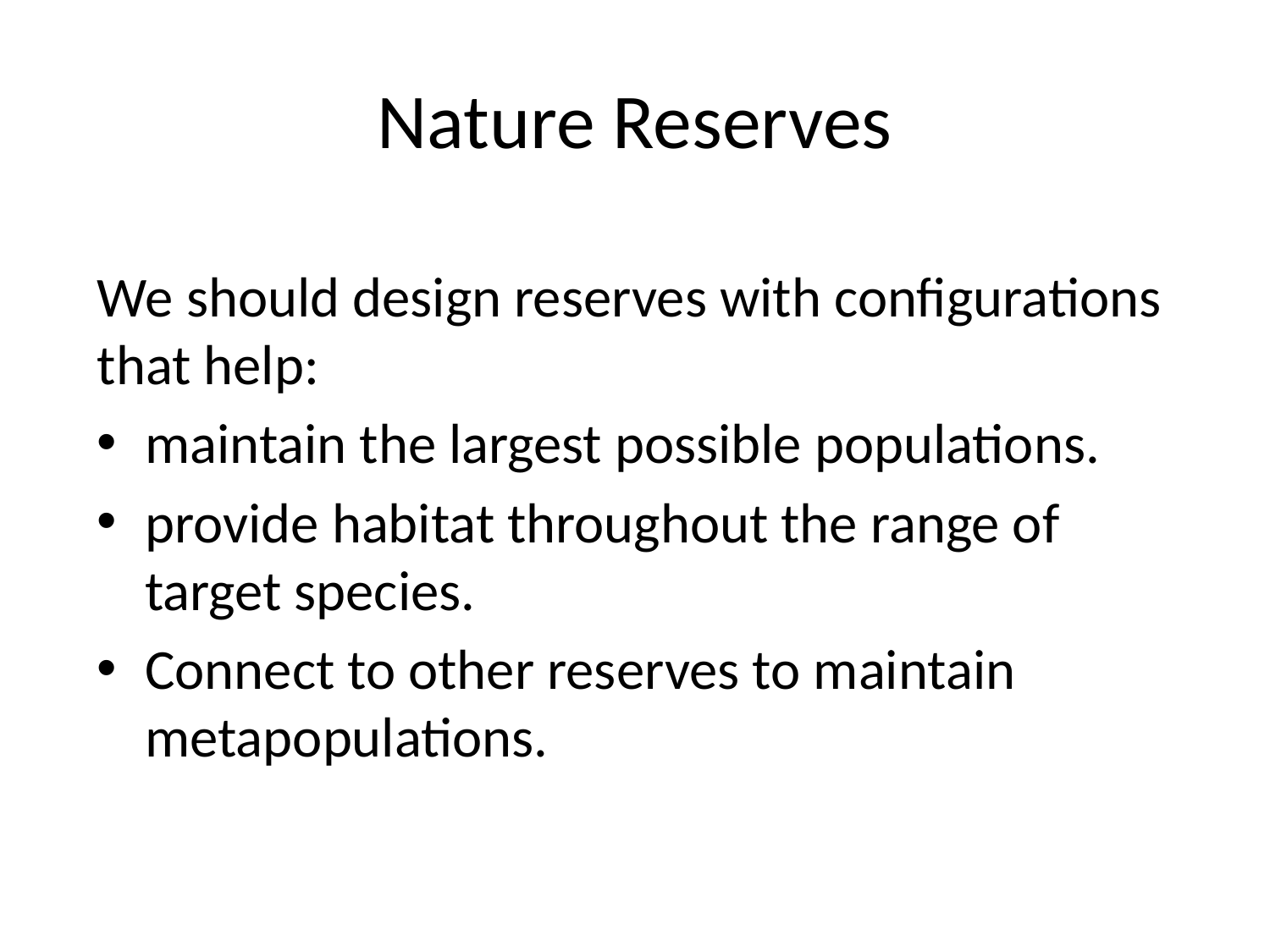

Nature Reserves
We should design reserves with configurations that help:
maintain the largest possible populations.
provide habitat throughout the range of target species.
Connect to other reserves to maintain metapopulations.